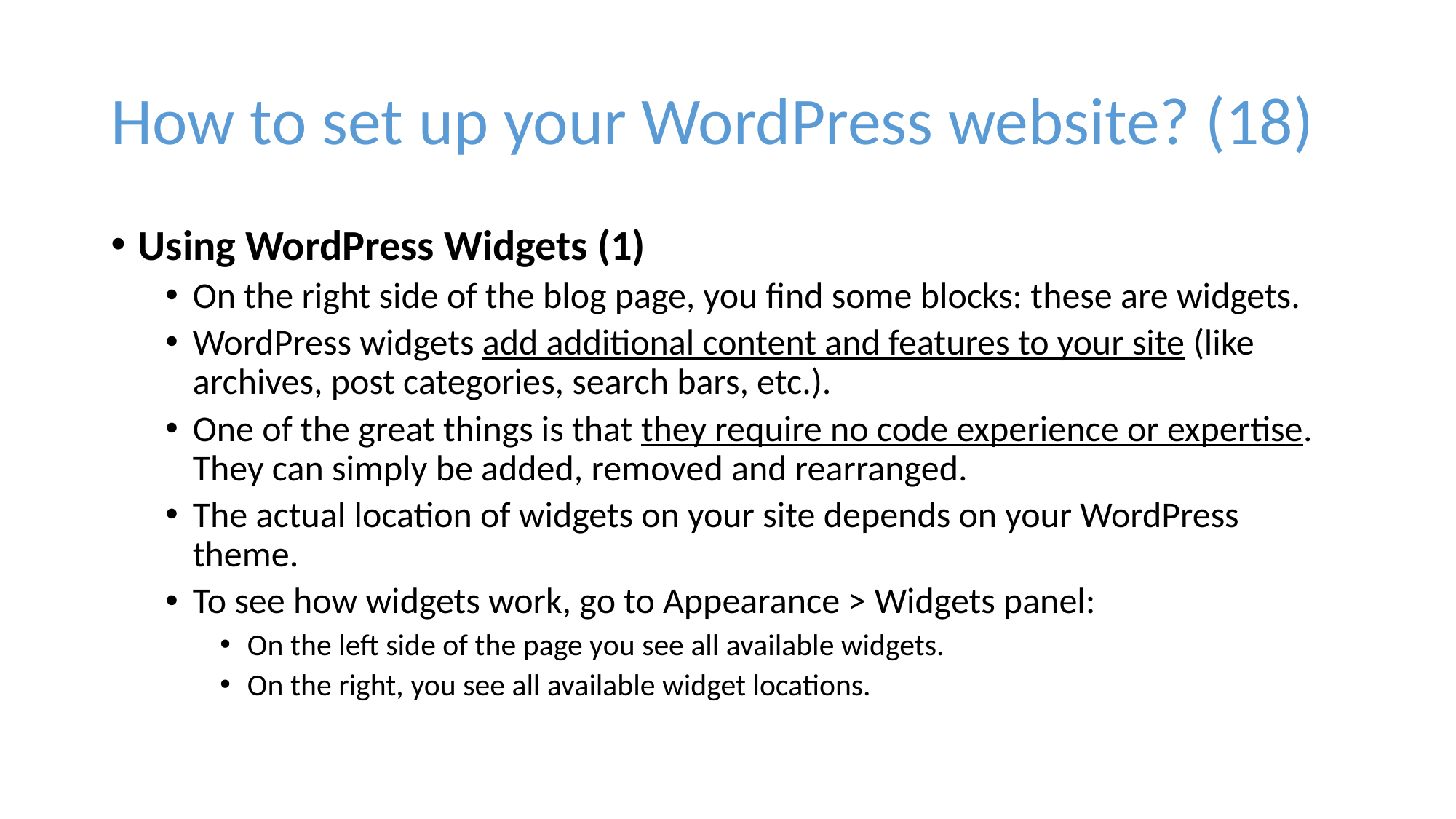

# How to set up your WordPress website? (18)
Using WordPress Widgets (1)
On the right side of the blog page, you find some blocks: these are widgets.
WordPress widgets add additional content and features to your site (like archives, post categories, search bars, etc.).
One of the great things is that they require no code experience or expertise. They can simply be added, removed and rearranged.
The actual location of widgets on your site depends on your WordPress theme.
To see how widgets work, go to Appearance > Widgets panel:
On the left side of the page you see all available widgets.
On the right, you see all available widget locations.